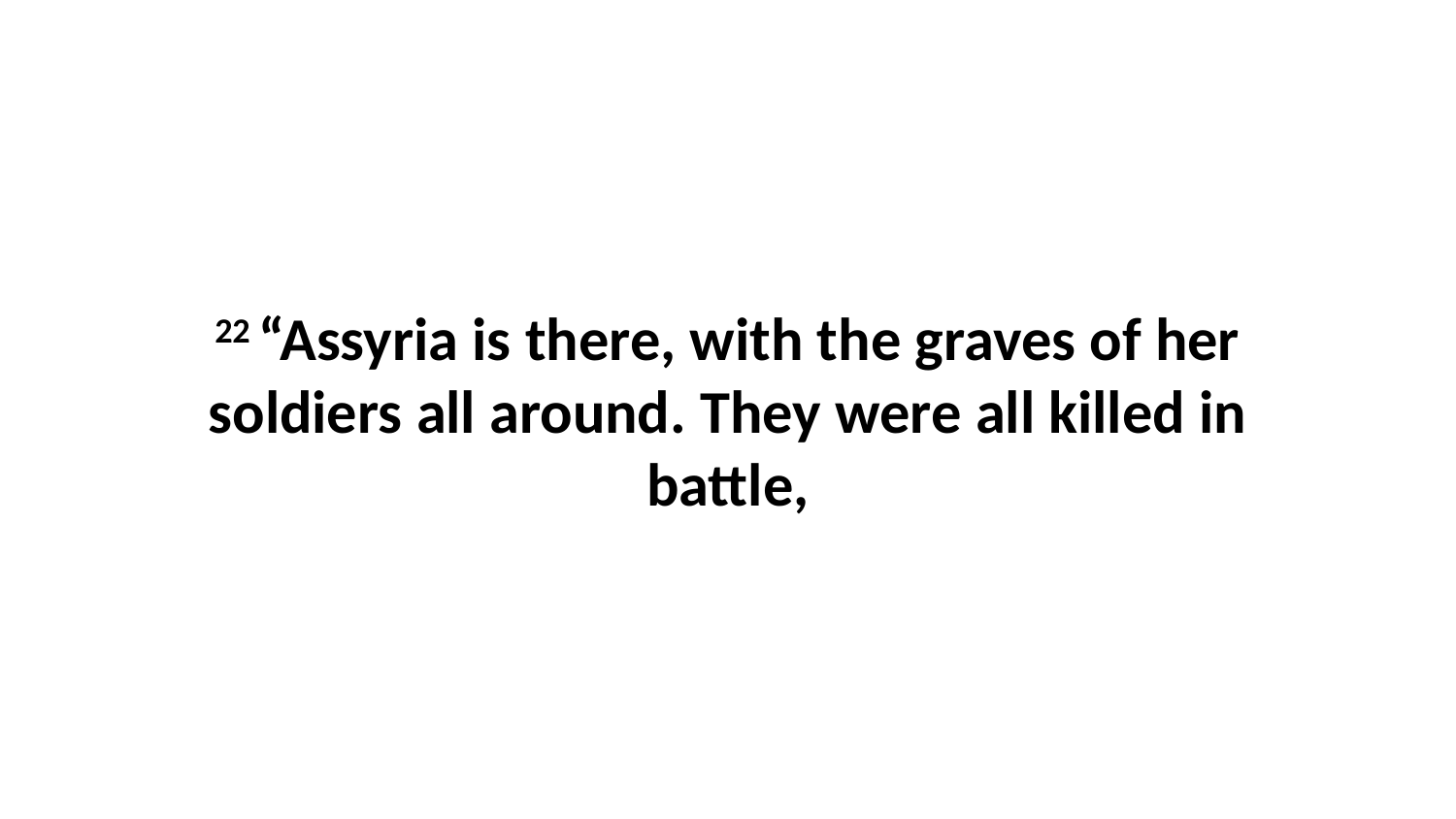

22 “Assyria is there, with the graves of her soldiers all around. They were all killed in battle,